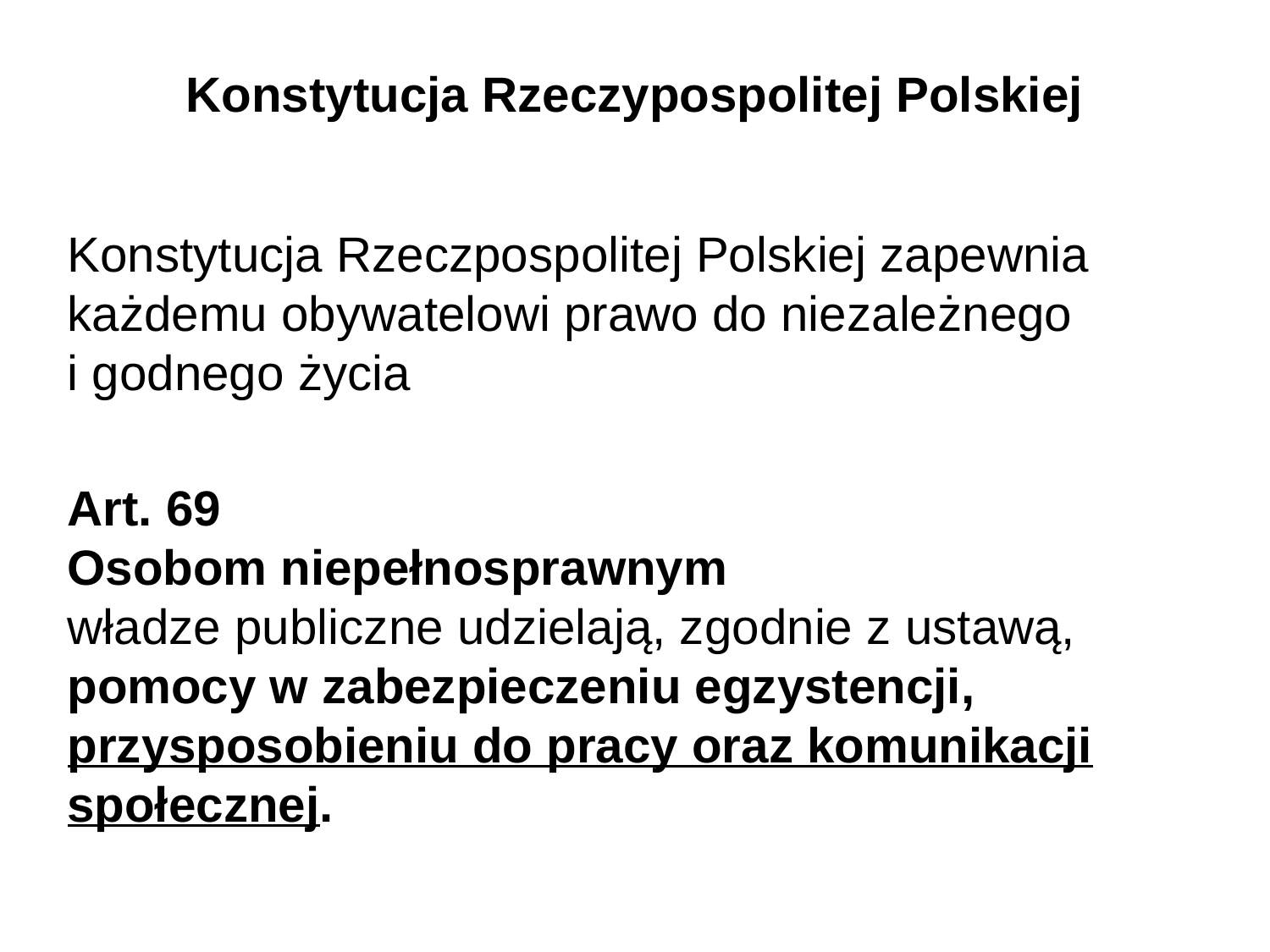

# Konstytucja Rzeczypospolitej Polskiej
Konstytucja Rzeczpospolitej Polskiej zapewnia każdemu obywatelowi prawo do niezależnego
i godnego życia

Art. 69
Osobom niepełnosprawnym
władze publiczne udzielają, zgodnie z ustawą,  pomocy w zabezpieczeniu egzystencji, przysposobieniu do pracy oraz komunikacji społecznej.